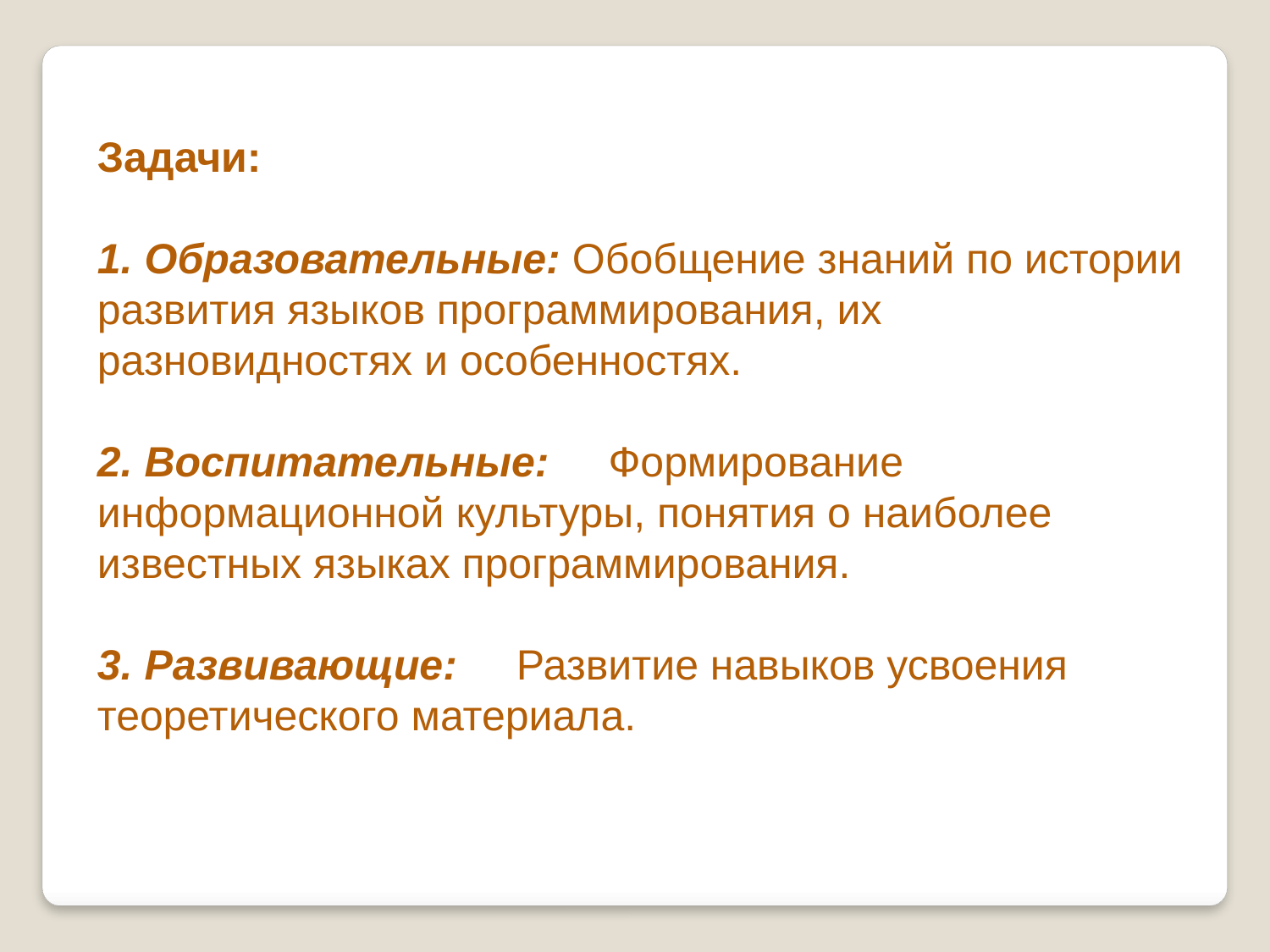

Задачи:
1. Образовательные: Обобщение знаний по истории развития языков программирования, их разновидностях и особенностях.
2. Воспитательные:     Формирование информационной культуры, понятия о наиболее известных языках программирования.
3. Развивающие:     Развитие навыков усвоения теоретического материала.